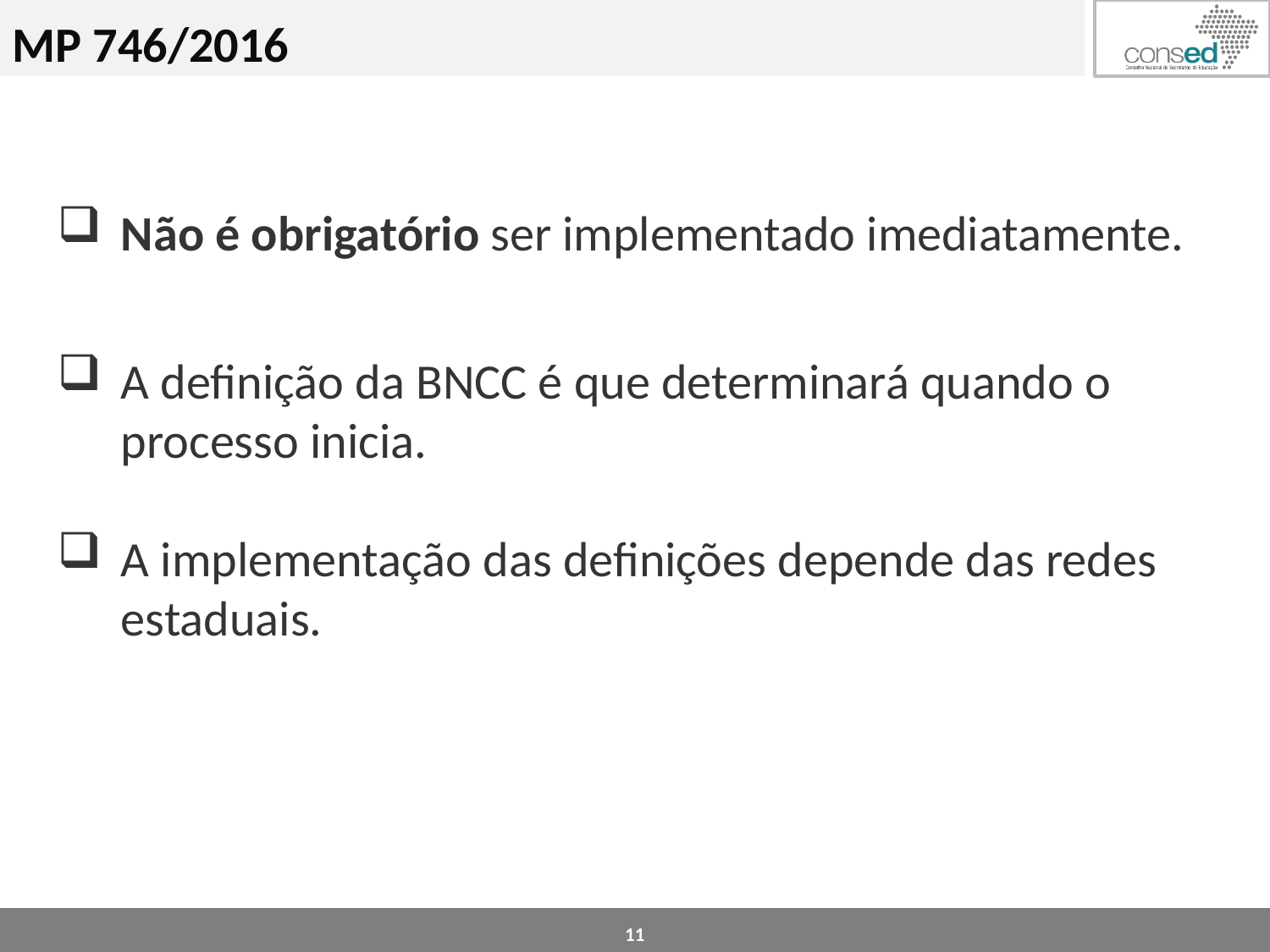

MP 746/2016
Não é obrigatório ser implementado imediatamente.

A definição da BNCC é que determinará quando o processo inicia.

A implementação das definições depende das redes estaduais.